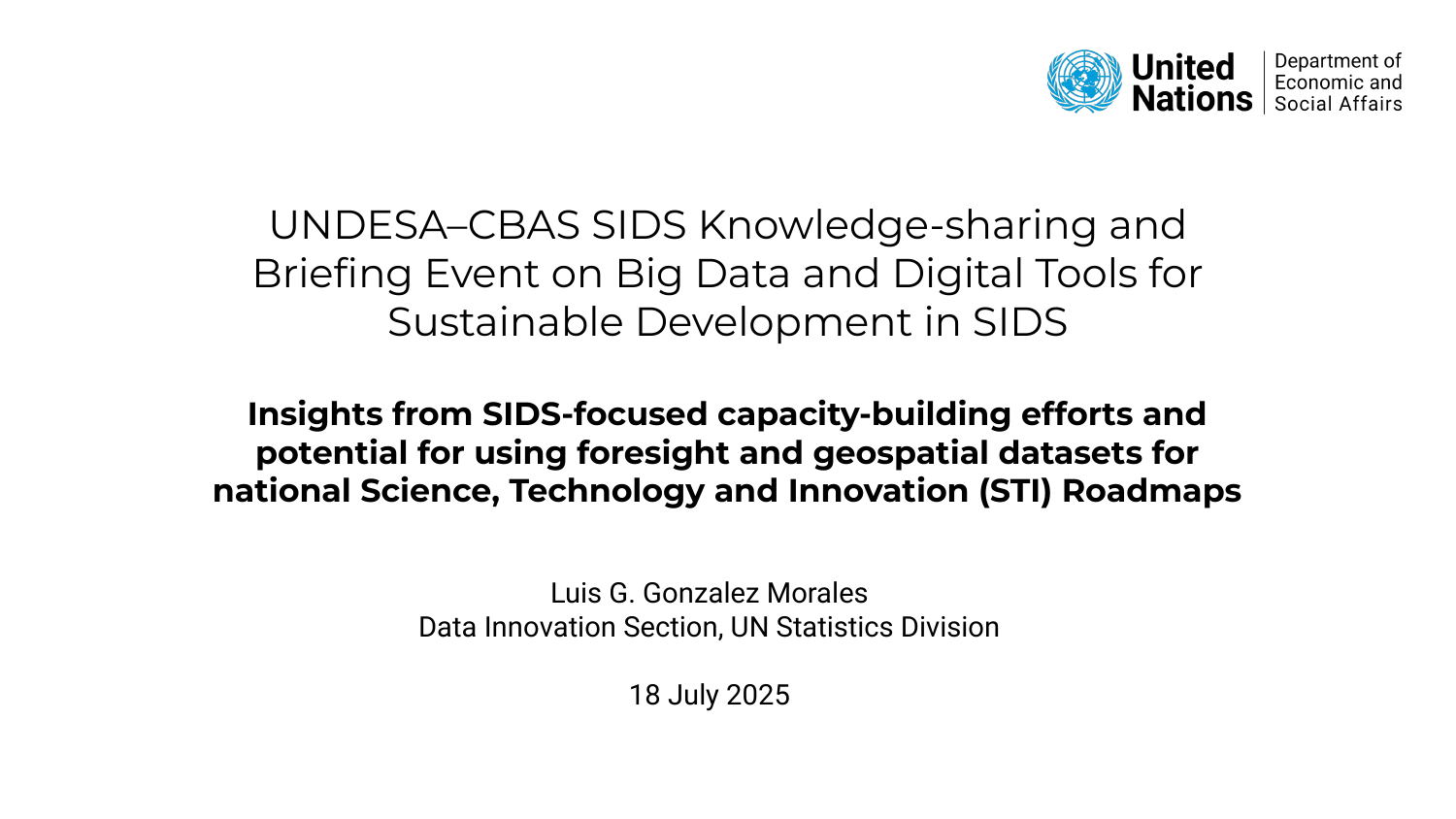

# UNDESA–CBAS SIDS Knowledge-sharing and Briefing Event on Big Data and Digital Tools for Sustainable Development in SIDS Insights from SIDS-focused capacity-building efforts and potential for using foresight and geospatial datasets for national Science, Technology and Innovation (STI) Roadmaps
Luis G. Gonzalez Morales
Data Innovation Section, UN Statistics Division

18 July 2025